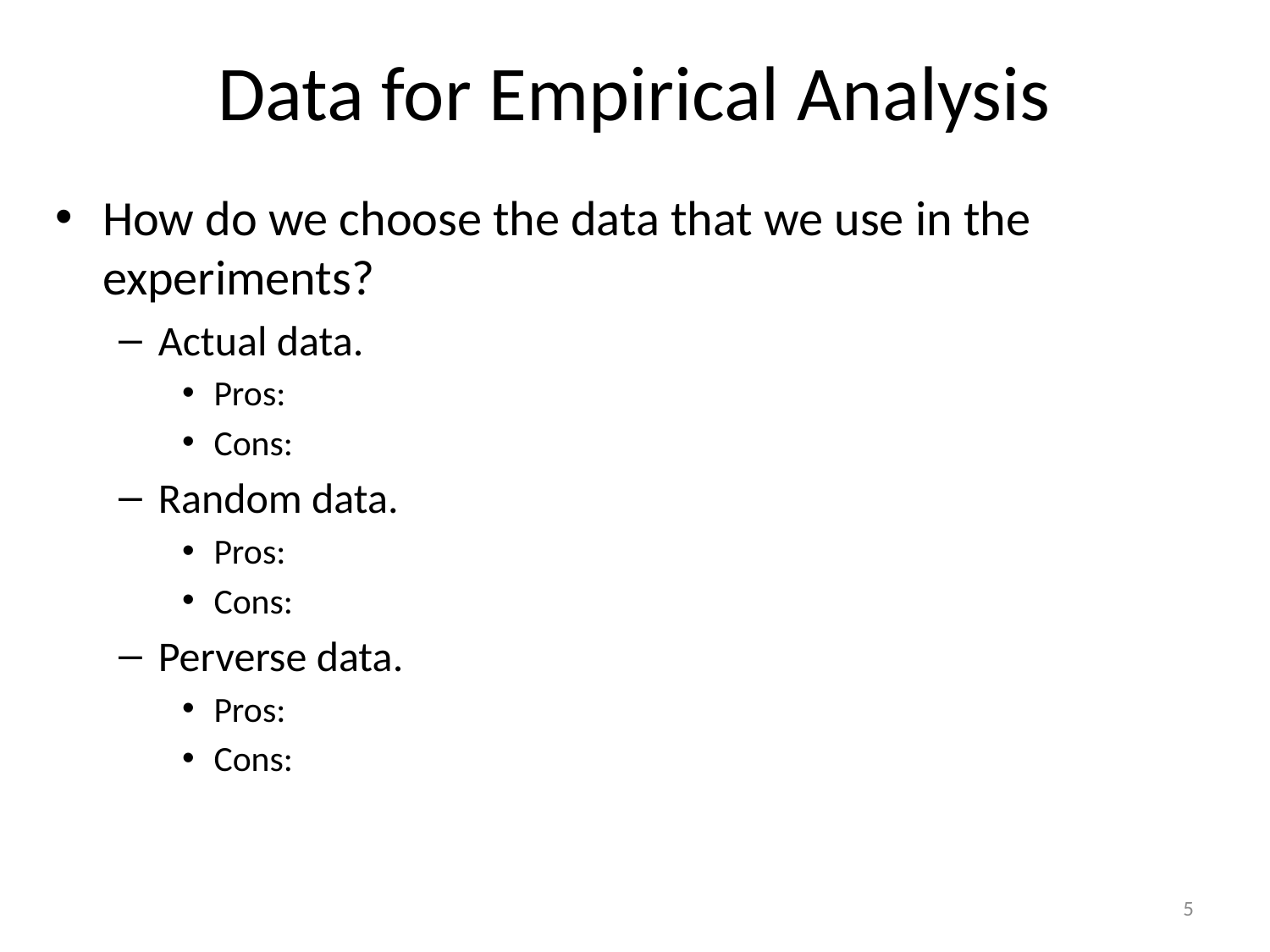

# Data for Empirical Analysis
How do we choose the data that we use in the experiments?
Actual data.
Pros:
Cons:
Random data.
Pros:
Cons:
Perverse data.
Pros:
Cons:
5